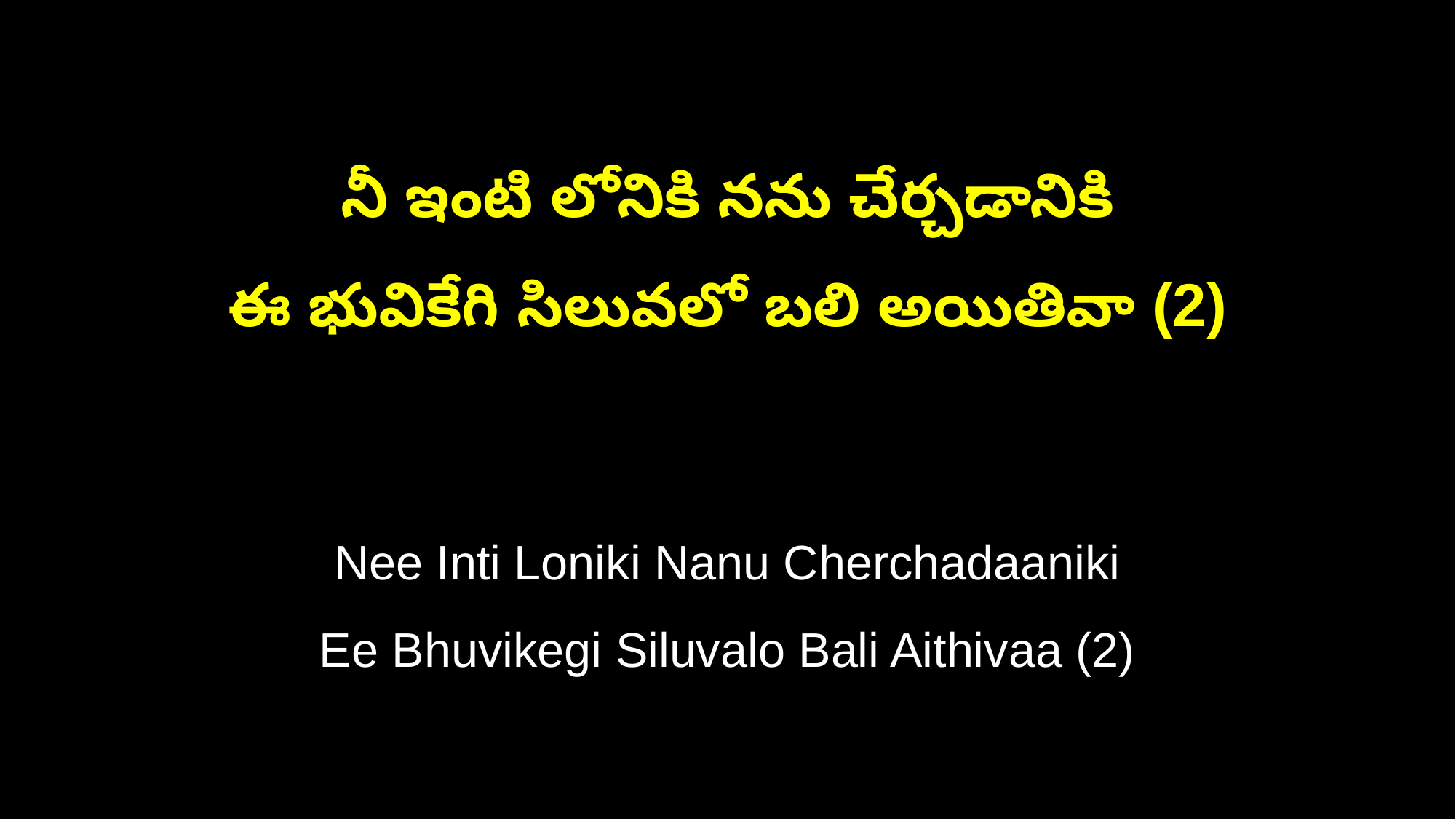

నీ ఇంటి లోనికి నను చేర్చడానికి
ఈ భువికేగి సిలువలో బలి అయితివా (2)
Nee Inti Loniki Nanu Cherchadaaniki
Ee Bhuvikegi Siluvalo Bali Aithivaa (2)